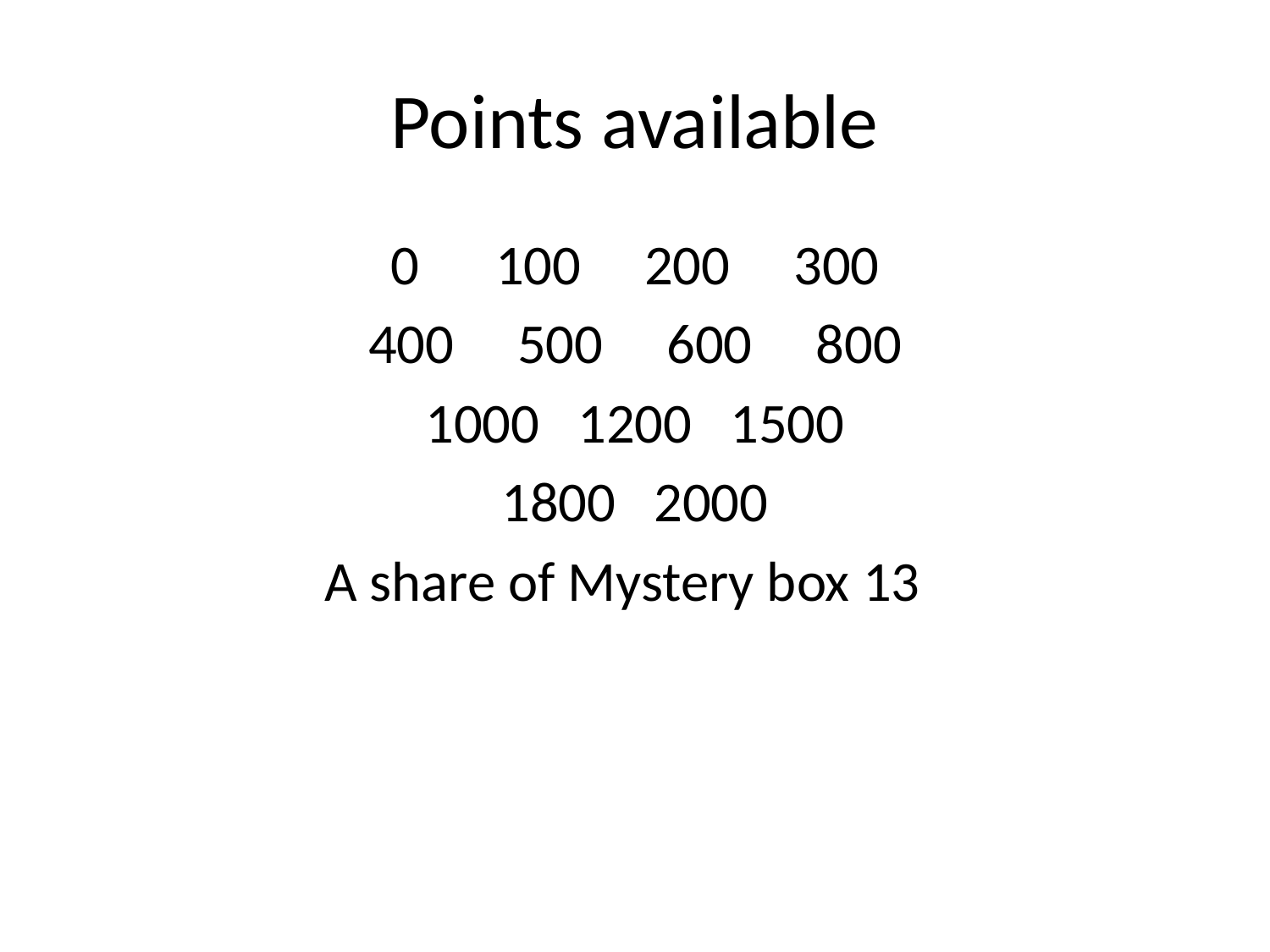

# Points available
0      100     200     300
400     500     600     800
1000   1200   1500
1800   2000
A share of Mystery box 13